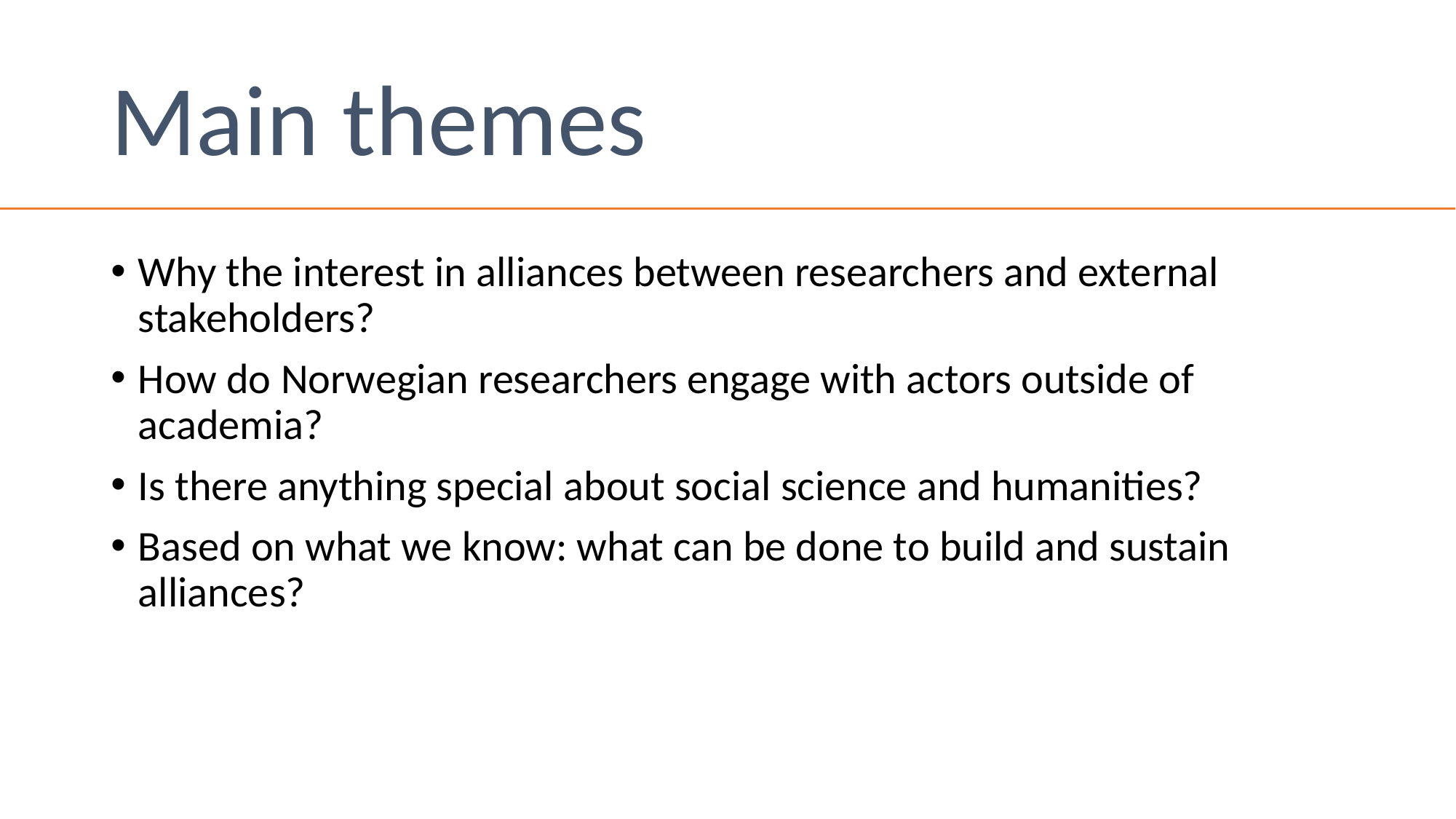

# Main themes
Why the interest in alliances between researchers and external stakeholders?
How do Norwegian researchers engage with actors outside of academia?
Is there anything special about social science and humanities?
Based on what we know: what can be done to build and sustain alliances?